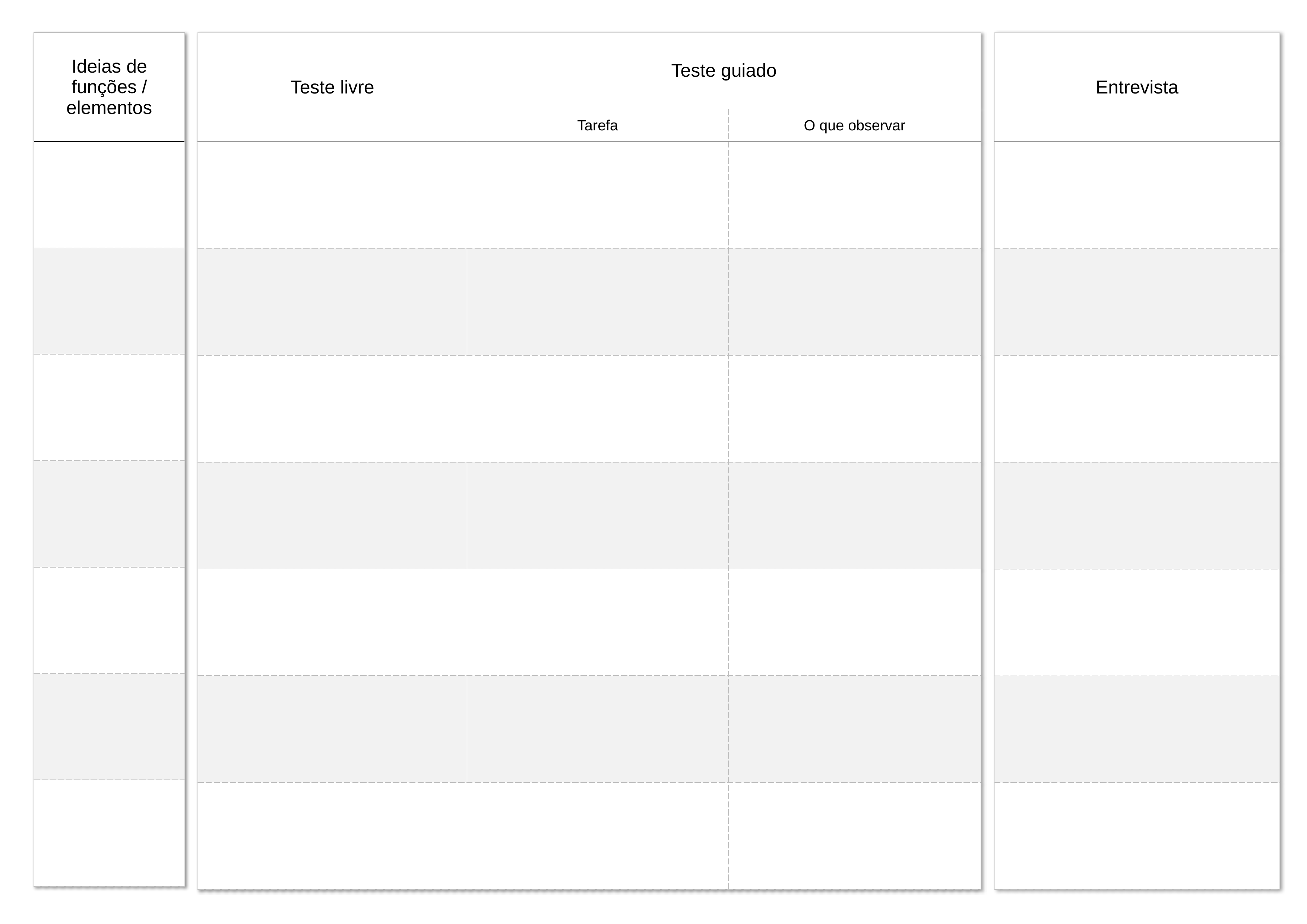

| Teste livre | Teste guiado |  |
| --- | --- | --- |
|  | Tarefa | O que observar |
|  |  |  |
|  |  |  |
|  |  |  |
|  |  |  |
|  |  |  |
|  |  |  |
|  |  |  |
| Entrevista |
| --- |
|  |
|  |
|  |
|  |
|  |
|  |
|  |
| Ideias de funções / elementos |
| --- |
|  |
|  |
|  |
|  |
|  |
|  |
|  |